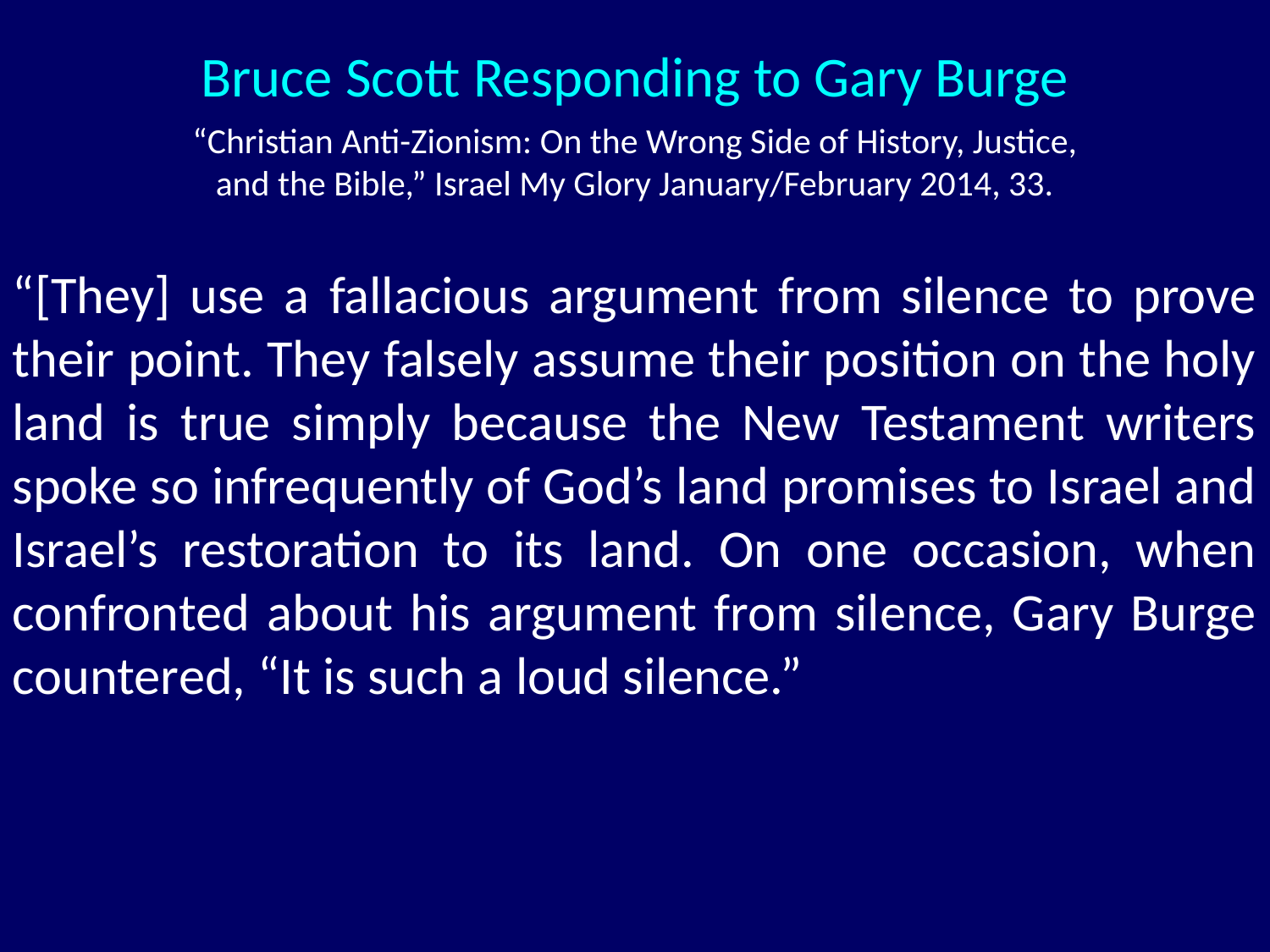

Bruce Scott Responding to Gary Burge
“Christian Anti-Zionism: On the Wrong Side of History, Justice, and the Bible,” Israel My Glory January/February 2014, 33.
“[They] use a fallacious argument from silence to prove their point. They falsely assume their position on the holy land is true simply because the New Testament writers spoke so infrequently of God’s land promises to Israel and Israel’s restoration to its land. On one occasion, when confronted about his argument from silence, Gary Burge countered, “It is such a loud silence.”